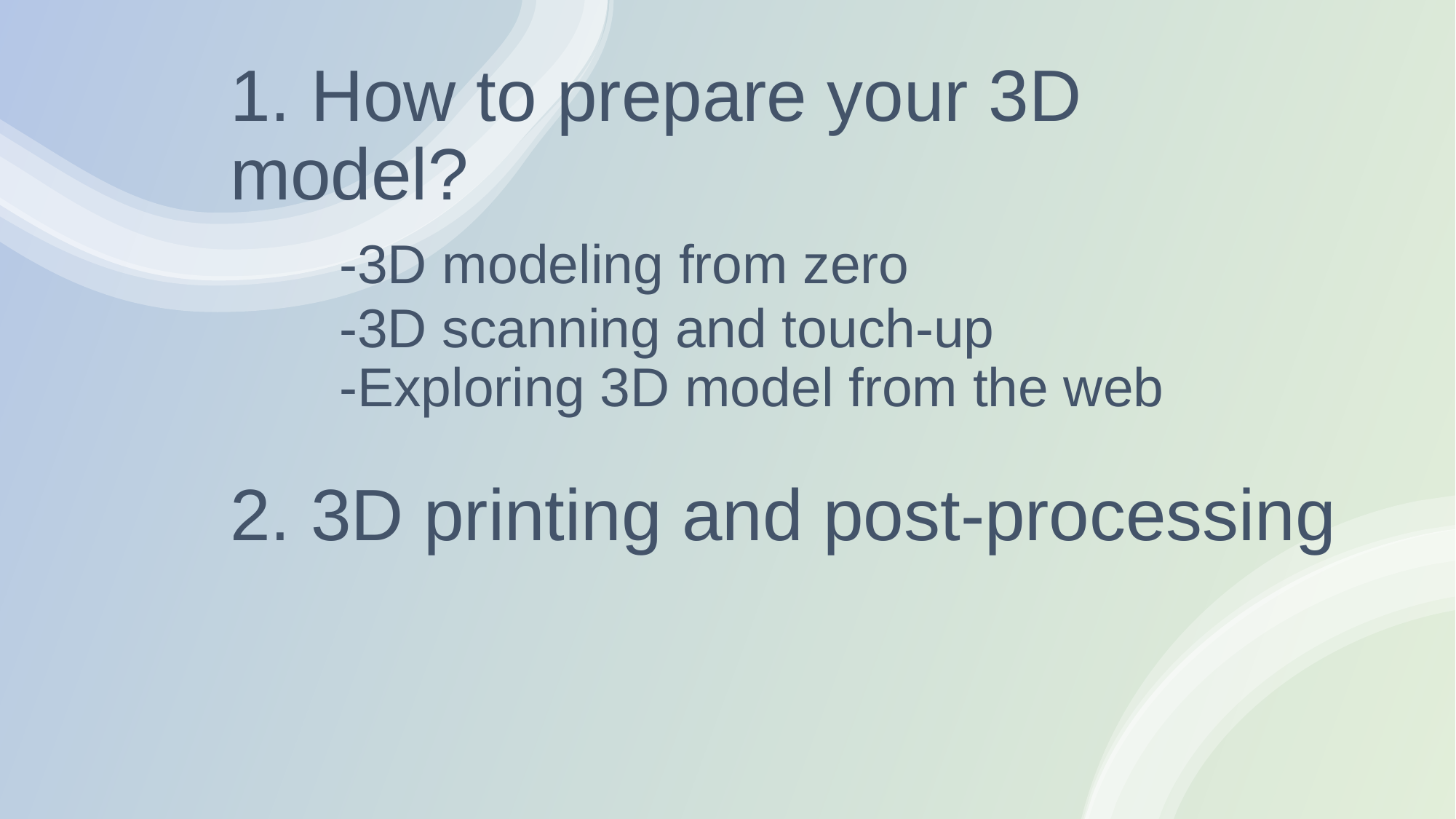

# 1. How to prepare your 3D    	model? -3D modeling from zero -3D scanning and touch-up -Exploring 3D model from the web 2. 3D printing and post-processing